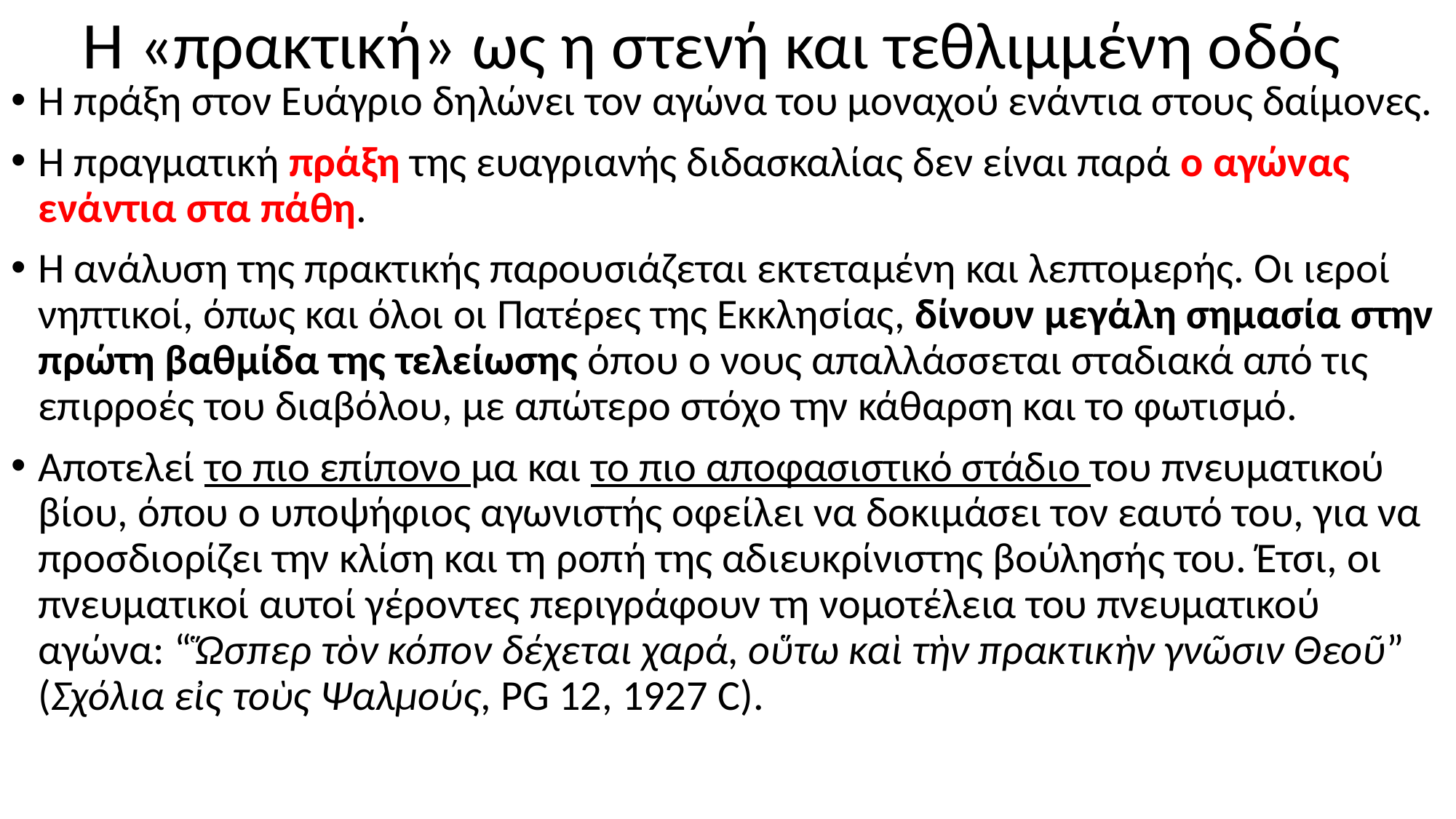

# Η «πρακτική» ως η στενή και τεθλιμμένη οδός
Η πράξη στον Ευάγριο δηλώνει τον αγώνα του μοναχού ενάντια στους δαίμονες.
Η πραγματική πράξη της ευαγριανής διδασκαλίας δεν είναι παρά ο αγώνας ενάντια στα πάθη.
Η ανάλυση της πρακτικής παρουσιάζεται εκτεταμένη και λεπτομερής. Οι ιεροί νηπτικοί, όπως και όλοι οι Πατέρες της Εκκλησίας, δίνουν μεγάλη σημασία στην πρώτη βαθμίδα της τελείωσης όπου ο νους απαλλάσσεται σταδιακά από τις επιρροές του διαβόλου, με απώτερο στόχο την κάθαρση και το φωτισμό.
Αποτελεί το πιο επίπονο μα και το πιο αποφασιστικό στάδιο του πνευματικού βίου, όπου ο υποψήφιος αγωνιστής οφείλει να δοκιμάσει τον εαυτό του, για να προσδιορίζει την κλίση και τη ροπή της αδιευκρίνιστης βούλησής του. Έτσι, οι πνευματικοί αυτοί γέροντες περιγράφουν τη νομοτέλεια του πνευματικού αγώνα: “Ὥσπερ τὸν κόπον δέχεται χαρά, οὕτω καὶ τὴν πρακτικὴν γνῶσιν Θεοῦ” (Σχόλια εἰς τοὺς Ψαλμούς, PG 12, 1927 C).